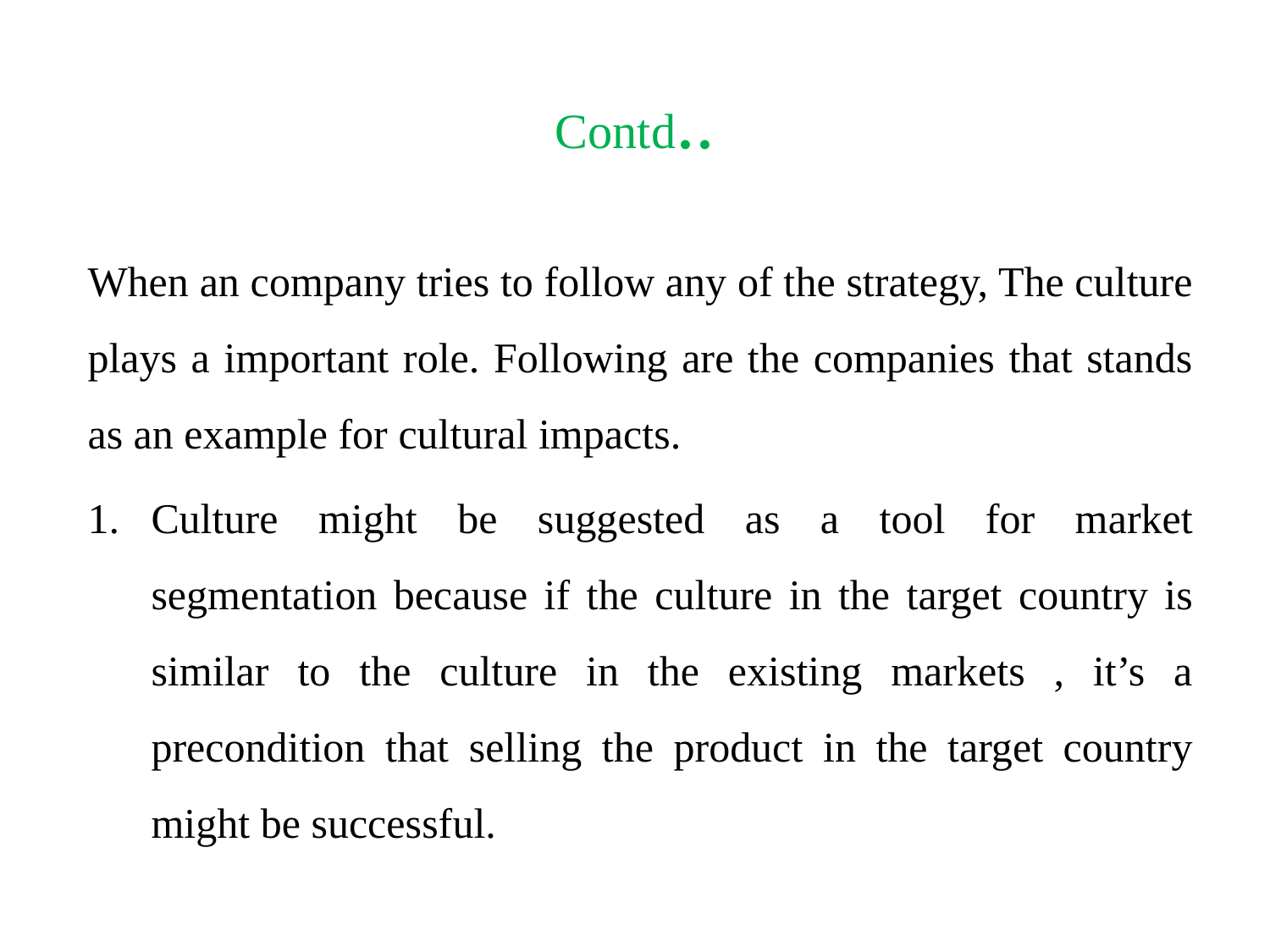

# Contd..
When an company tries to follow any of the strategy, The culture plays a important role. Following are the companies that stands as an example for cultural impacts.
Culture might be suggested as a tool for market segmentation because if the culture in the target country is similar to the culture in the existing markets , it’s a precondition that selling the product in the target country might be successful.